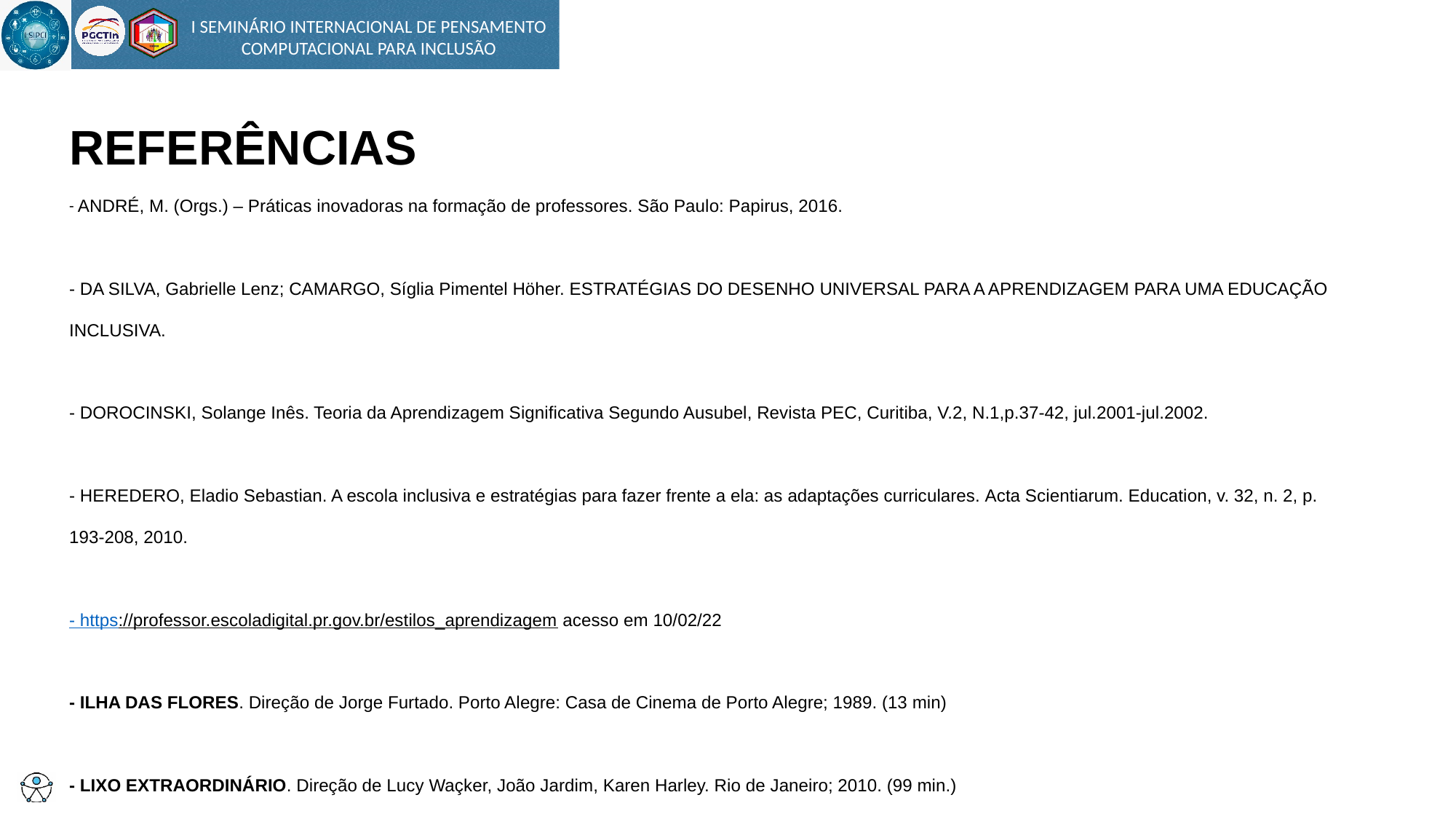

REFERÊNCIAS
- ANDRÉ, M. (Orgs.) – Práticas inovadoras na formação de professores. São Paulo: Papirus, 2016.

- DA SILVA, Gabrielle Lenz; CAMARGO, Síglia Pimentel Höher. ESTRATÉGIAS DO DESENHO UNIVERSAL PARA A APRENDIZAGEM PARA UMA EDUCAÇÃO INCLUSIVA.

- DOROCINSKI, Solange Inês. Teoria da Aprendizagem Significativa Segundo Ausubel, Revista PEC, Curitiba, V.2, N.1,p.37-42, jul.2001-jul.2002.

- HEREDERO, Eladio Sebastian. A escola inclusiva e estratégias para fazer frente a ela: as adaptações curriculares. Acta Scientiarum. Education, v. 32, n. 2, p. 193-208, 2010.

- https://professor.escoladigital.pr.gov.br/estilos_aprendizagem acesso em 10/02/22

- ILHA DAS FLORES. Direção de Jorge Furtado. Porto Alegre: Casa de Cinema de Porto Alegre; 1989. (13 min)

- LIXO EXTRAORDINÁRIO. Direção de Lucy Waçker, João Jardim, Karen Harley. Rio de Janeiro; 2010. (99 min.)

- PELIZZARI, Adriana et al. Teoria da aprendizagem significativa segundo Ausubel. revista PEC, v. 2, n. 1, p. 37-42, 2002.

- SCHMITT, Camila da Silva; DOMINGUES, Maria José Carvalho de Souza. Estilos de aprendizagem: um estudo comparativo. Avaliação: Revista da Avaliação da Educação Superior (Campinas), v. 21, p. 361-386, 2016.

- SEBASTIÁN-HEREDERO, Eladio. Diretrizes para o Desenho Universal para a Aprendizagem (DUA). Revista Brasileira de Educação Especial, v. 26, p. 733-768, 2020.